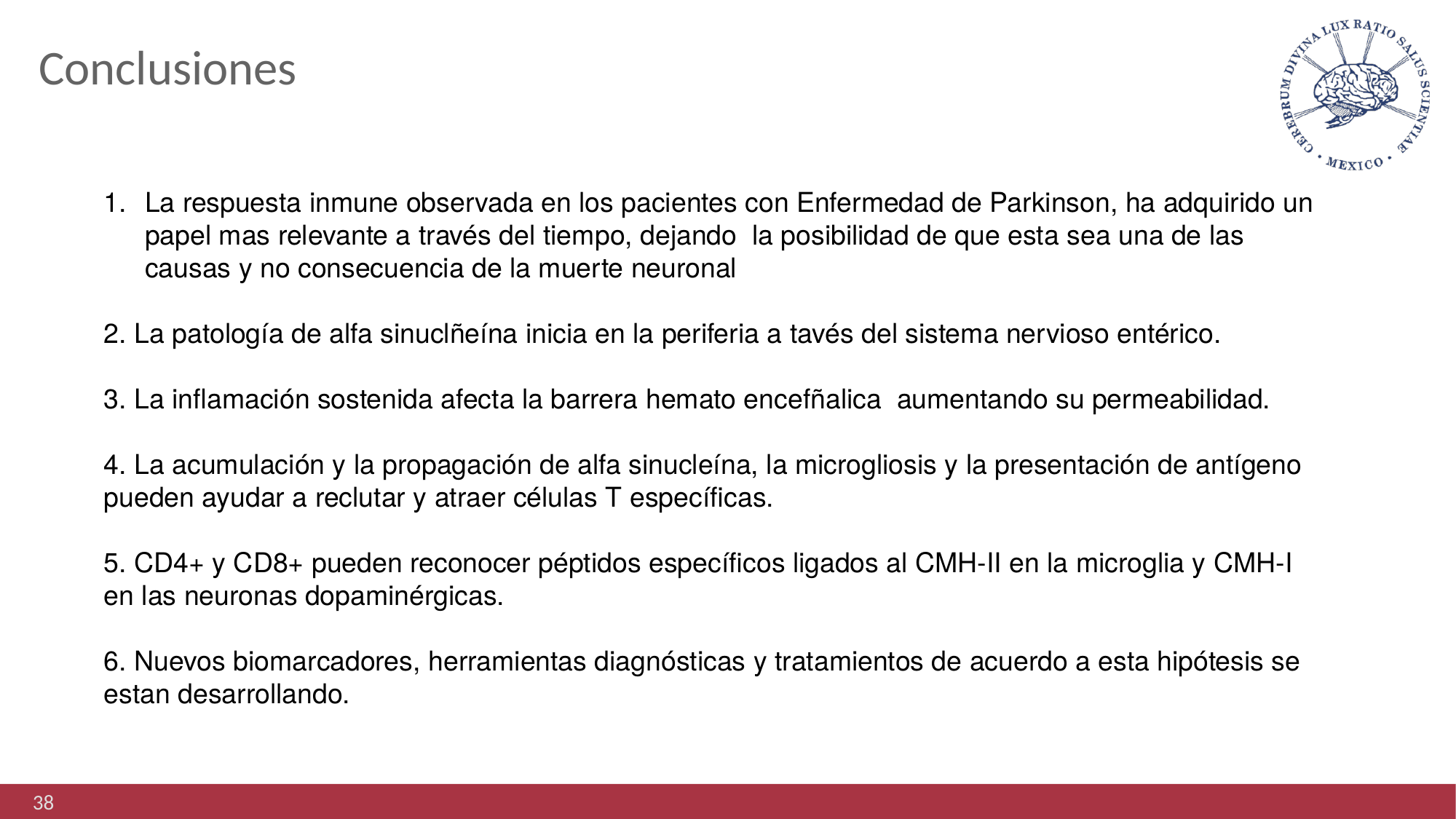

# Conclusiones

La respuesta inmune observada en los pacientes con Enfermedad de Parkinson, ha adquirido un papel mas relevante a través del tiempo, dejando  la posibilidad de que esta sea una de las causas y no consecuencia de la muerte neuronal

2. La patología de alfa sinuclñeína inicia en la periferia a tavés del sistema nervioso entérico.

3. La inflamación sostenida afecta la barrera hemato encefñalica  aumentando su permeabilidad.

4. La acumulación y la propagación de alfa sinucleína, la microgliosis y la presentación de antígeno pueden ayudar a reclutar y atraer células T específicas.

5. CD4+ y CD8+ pueden reconocer péptidos específicos ligados al CMH-II en la microglia y CMH-I en las neuronas dopaminérgicas.

6. Nuevos biomarcadores, herramientas diagnósticas y tratamientos de acuerdo a esta hipótesis se estan desarrollando.